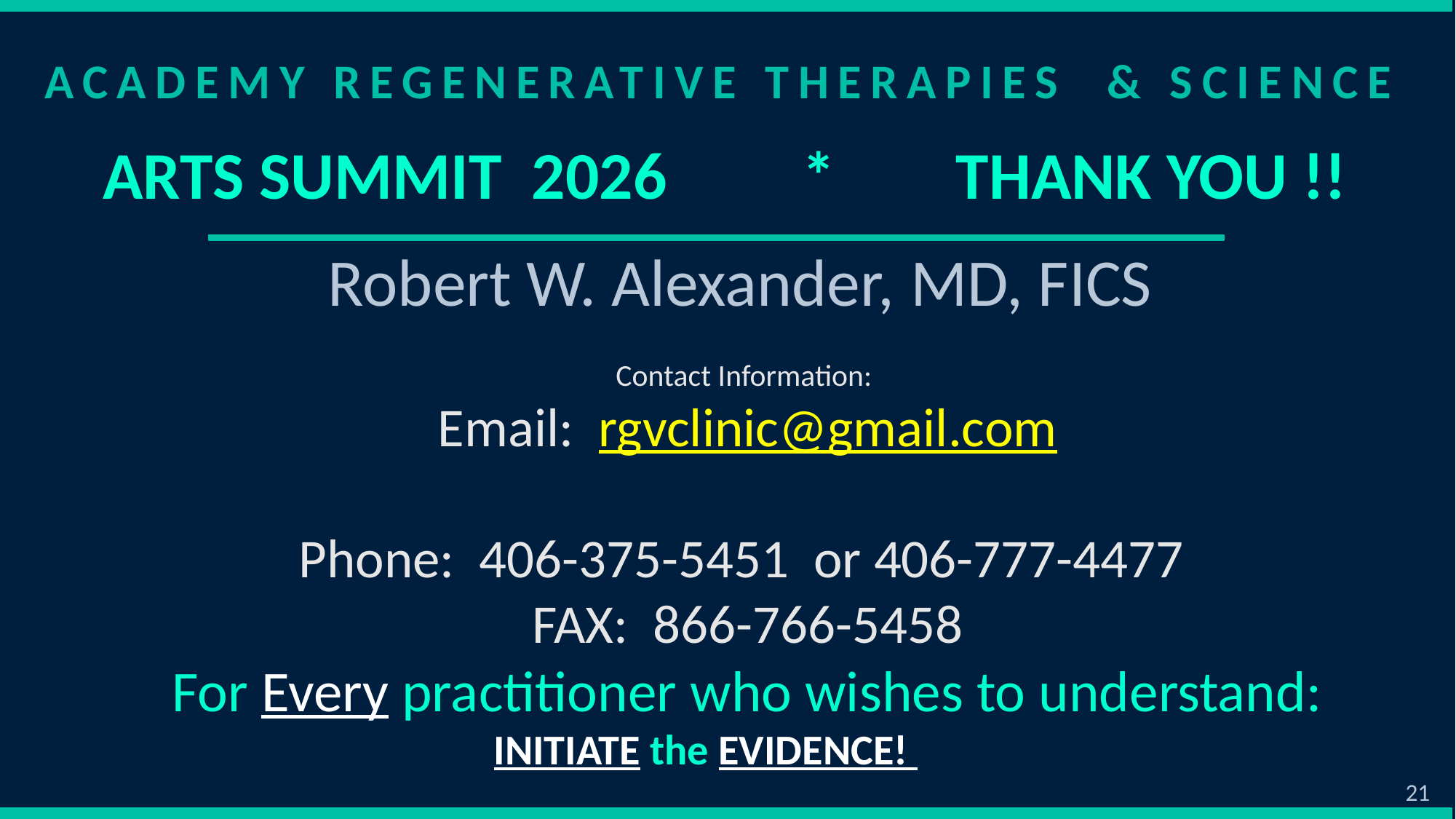

ACADEMY REGENERATIVE THERAPIES  & SCIENCE

ARTS SUMMIT  2026         *        THANK YOU !!

Robert W. Alexander, MD, FICS

Contact Information:
Email:  rgvclinic@gmail.com

Phone:  406-375-5451  or 406-777-4477
FAX:  866-766-5458
For Every practitioner who wishes to understand:

INITIATE the EVIDENCE!
21